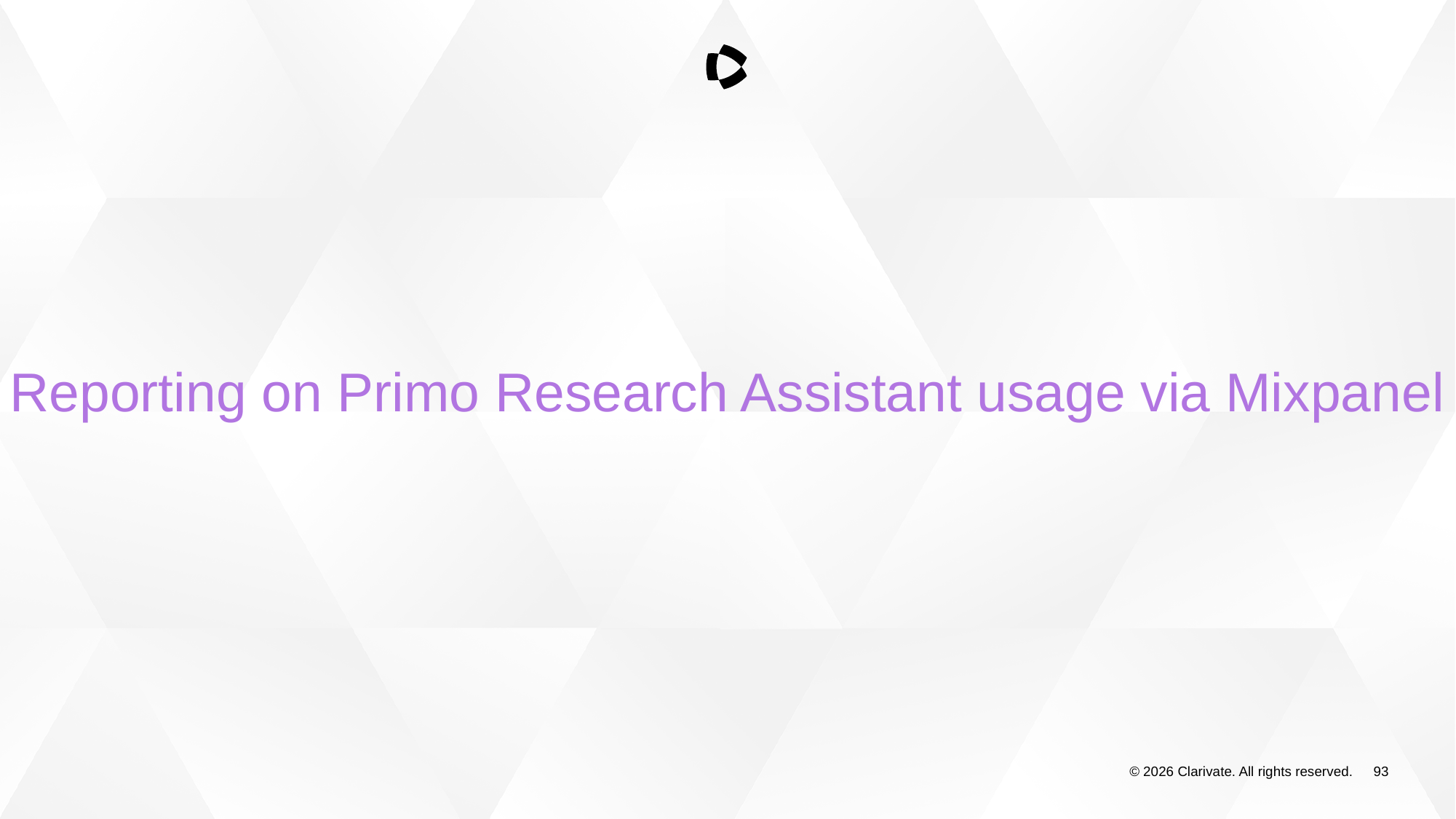

Reporting on Primo Research Assistant usage via Mixpanel
© 2026 Clarivate. All rights reserved.
93